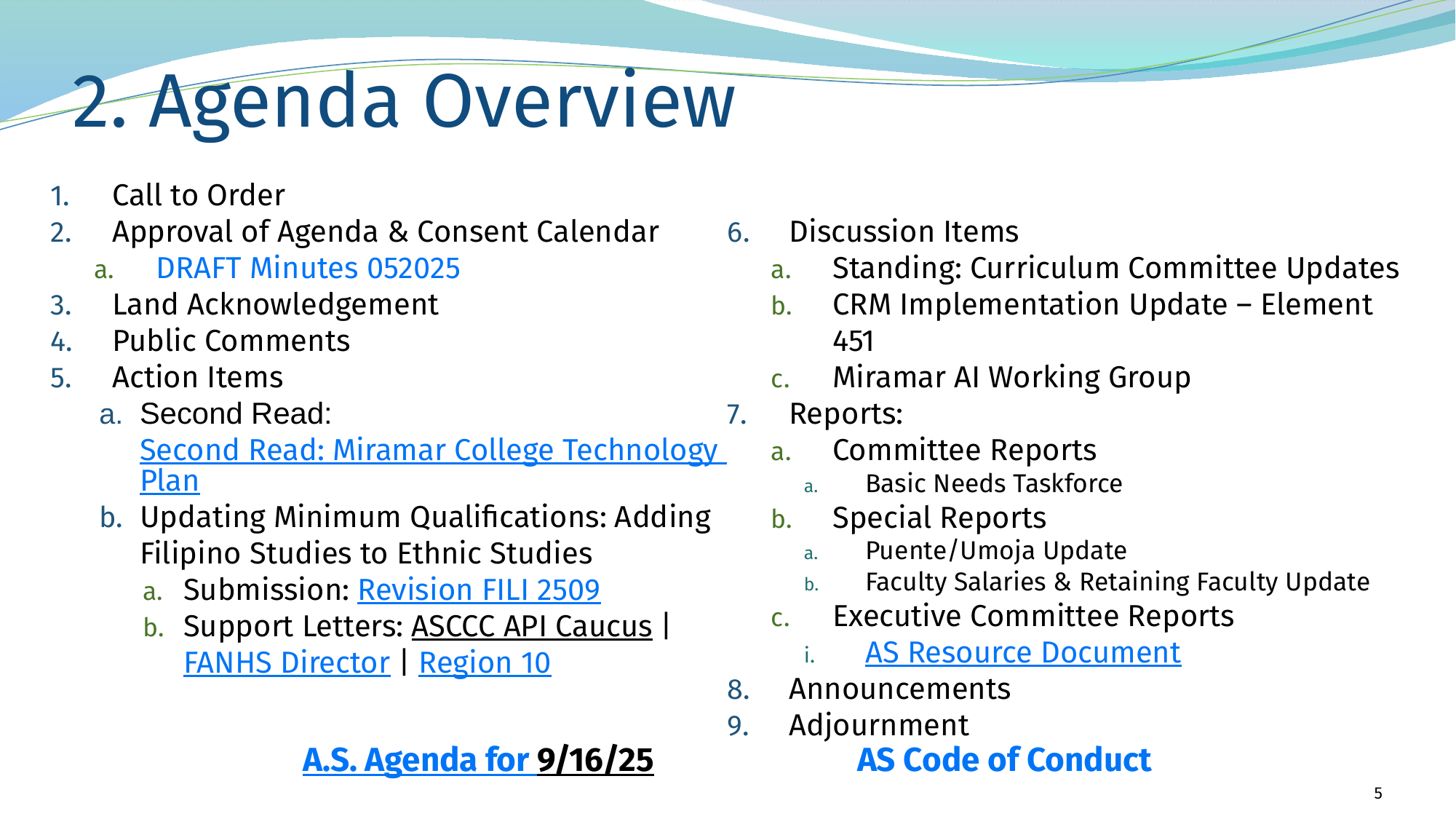

# 2. Agenda Overview
Call to Order
Approval of Agenda & Consent Calendar
DRAFT Minutes 052025
Land Acknowledgement
Public Comments
Action Items
Second Read: Second Read: Miramar College Technology Plan
Updating Minimum Qualifications: Adding Filipino Studies to Ethnic Studies
Submission: Revision FILI 2509
Support Letters: ASCCC API Caucus | FANHS Director | Region 10

Discussion Items
Standing: Curriculum Committee Updates
CRM Implementation Update – Element 451
Miramar AI Working Group
Reports:
Committee Reports
Basic Needs Taskforce
Special Reports
Puente/Umoja Update
Faculty Salaries & Retaining Faculty Update
Executive Committee Reports
AS Resource Document
Announcements
Adjournment
A.S. Agenda for 9/16/25		 AS Code of Conduct
5